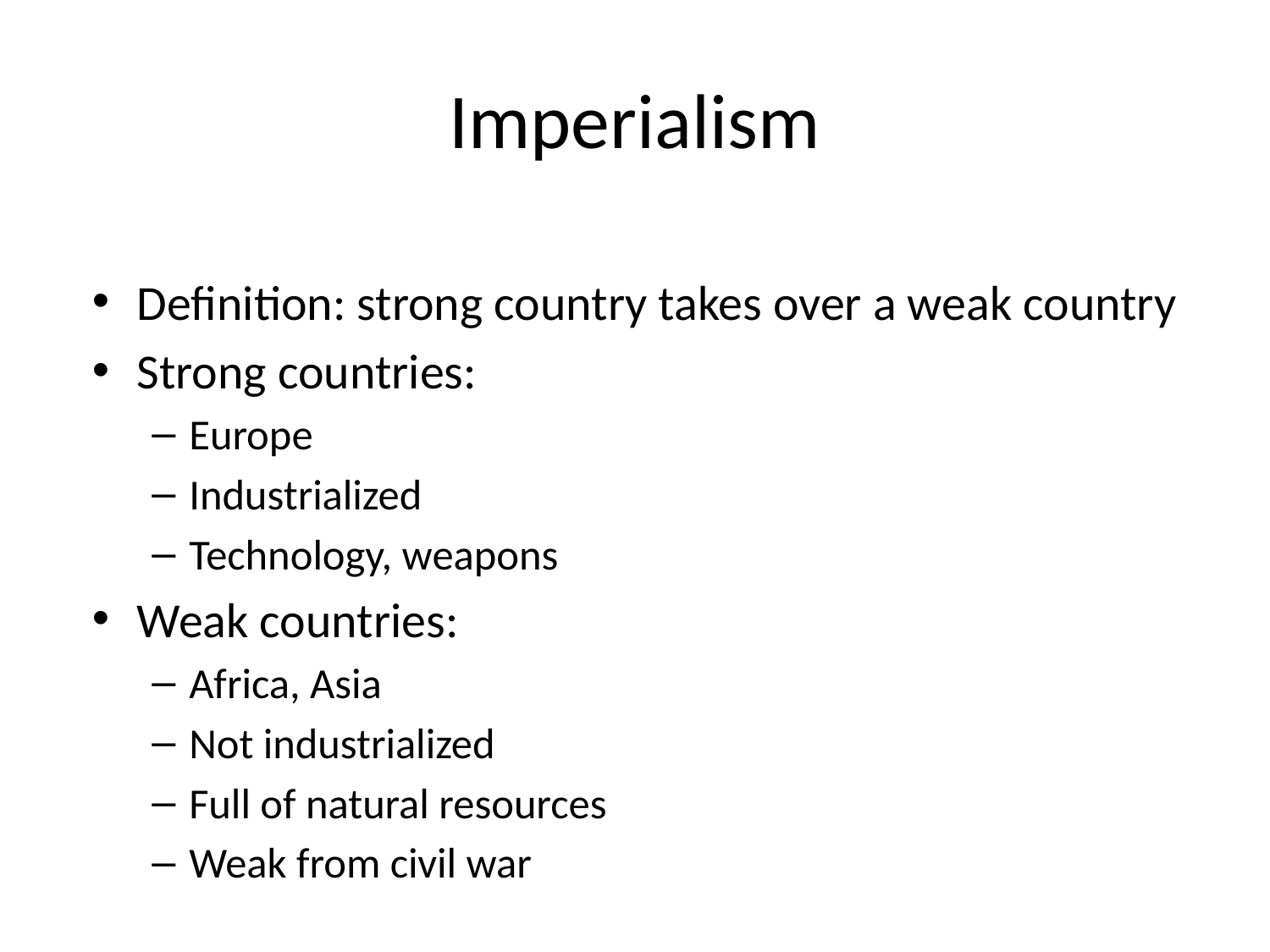

# Imperialism
Definition: strong country takes over a weak country
Strong countries:
Europe
Industrialized
Technology, weapons
Weak countries:
Africa, Asia
Not industrialized
Full of natural resources
Weak from civil war